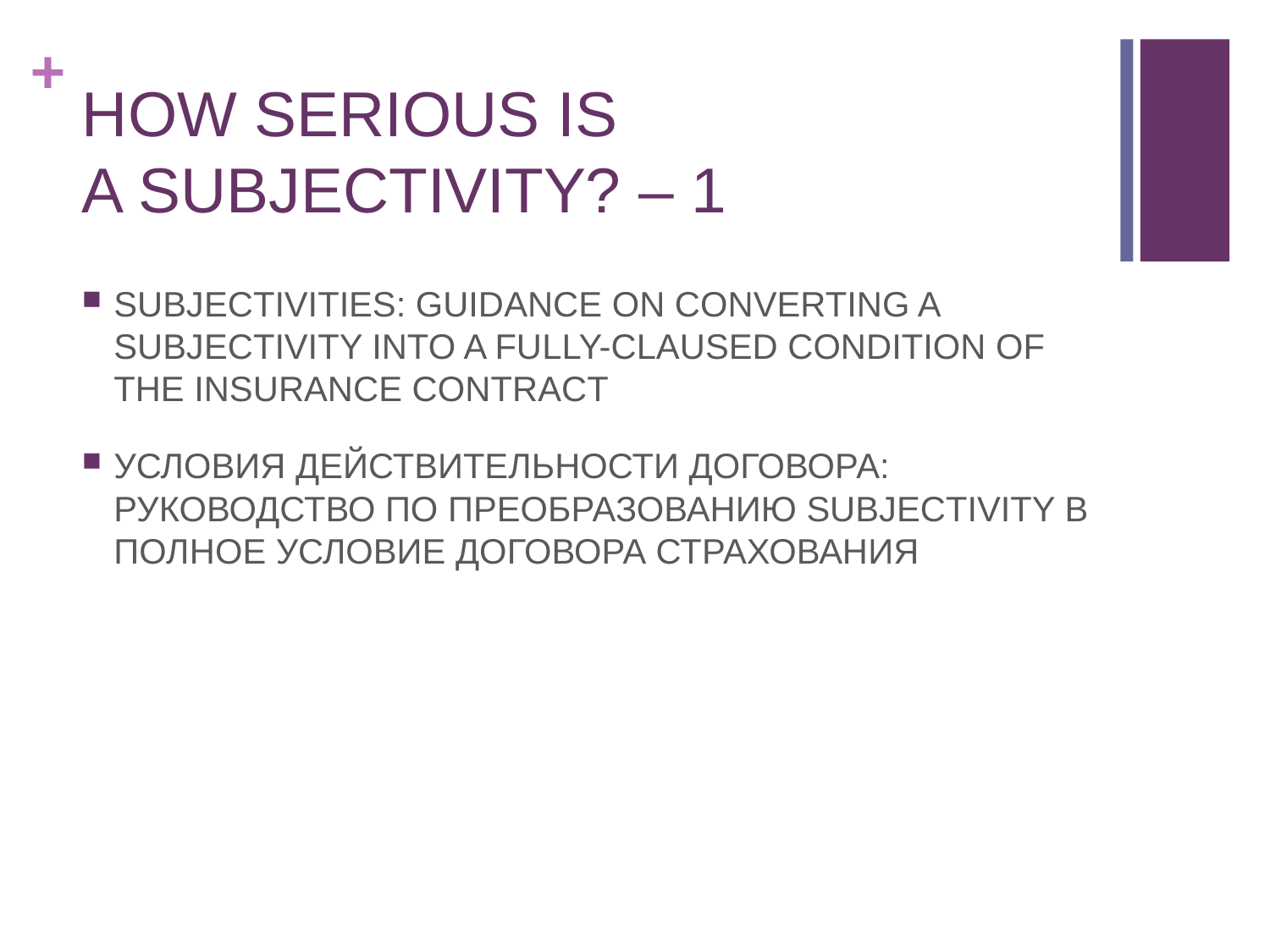

# HOW SERIOUS IS A SUBJECTIVITY? – 1
SUBJECTIVITIES: GUIDANCE ON CONVERTING A SUBJECTIVITY INTO A FULLY-CLAUSED CONDITION OF THE INSURANCE CONTRACT
УСЛОВИЯ ДЕЙСТВИТЕЛЬНОСТИ ДОГОВОРА: РУКОВОДСТВО ПО ПРЕОБРАЗОВАНИЮ SUBJECTIVITY В ПОЛНОЕ УСЛОВИЕ ДОГОВОРА СТРАХОВАНИЯ